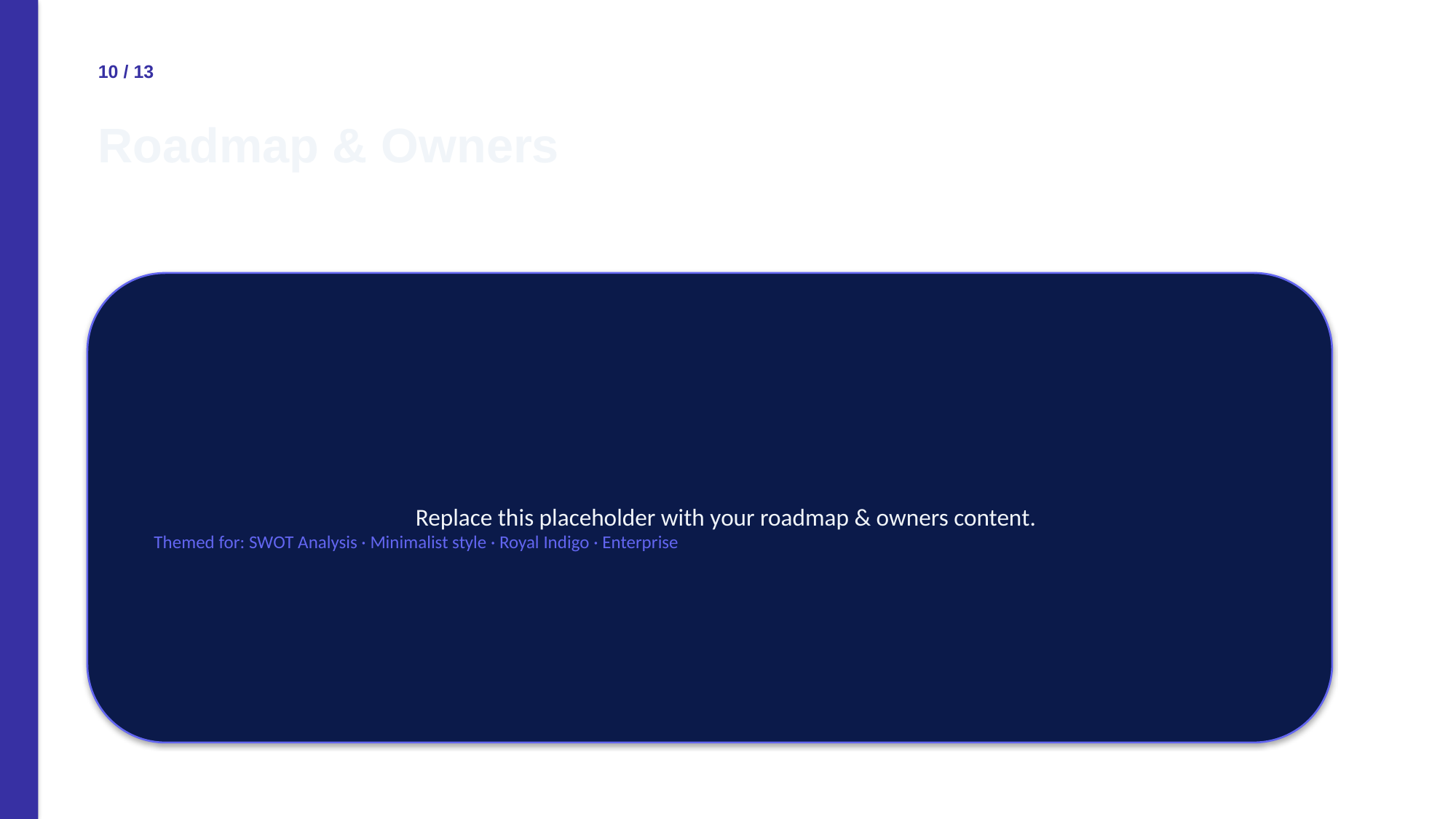

10 / 13
Roadmap & Owners
Replace this placeholder with your roadmap & owners content.
Themed for: SWOT Analysis · Minimalist style · Royal Indigo · Enterprise